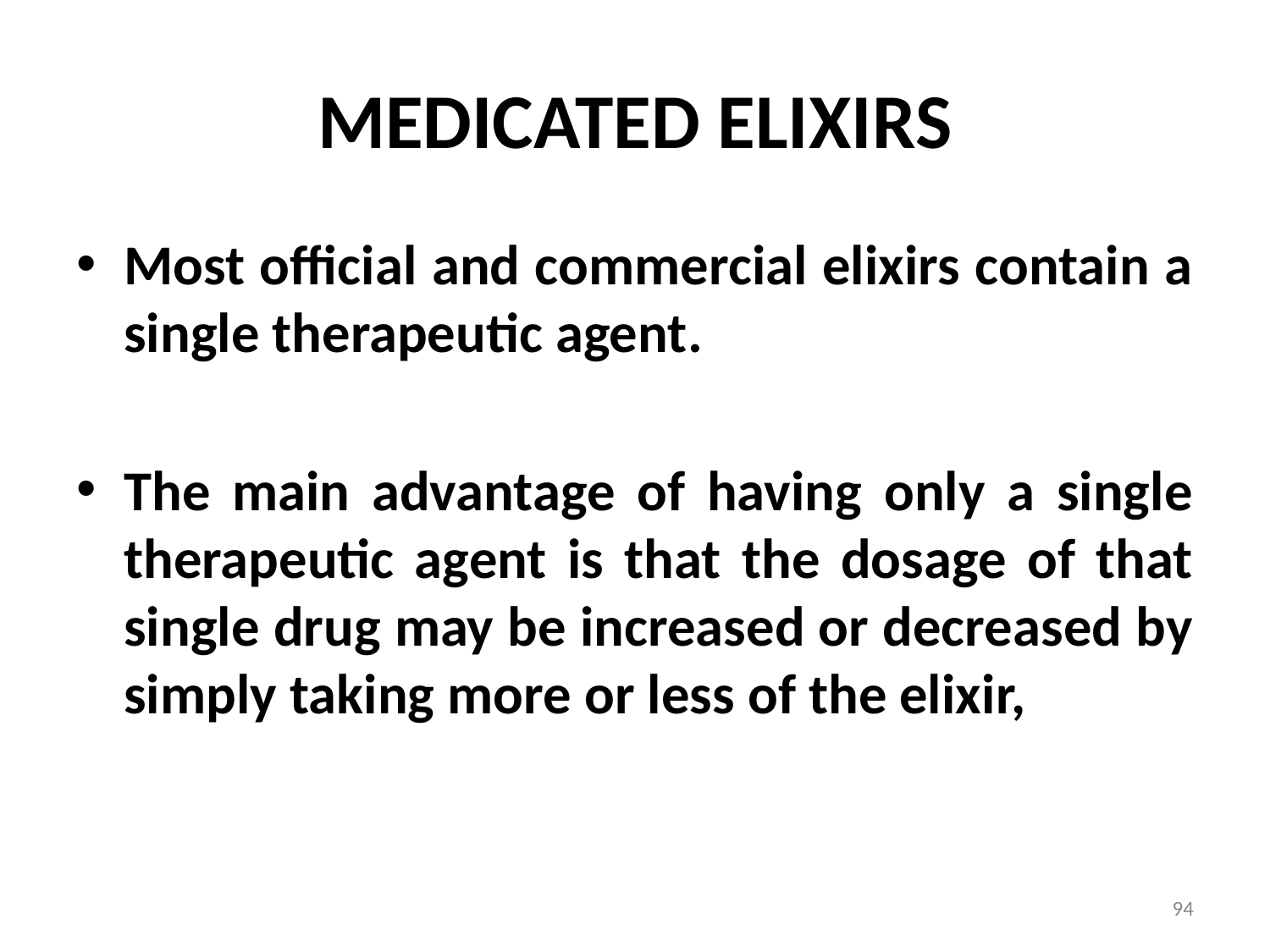

MEDICATED ELIXIRS
Most official and commercial elixirs contain a single therapeutic agent.

The main advantage of having only a single therapeutic agent is that the dosage of that single drug may be increased or decreased by simply taking more or less of the elixir,
94